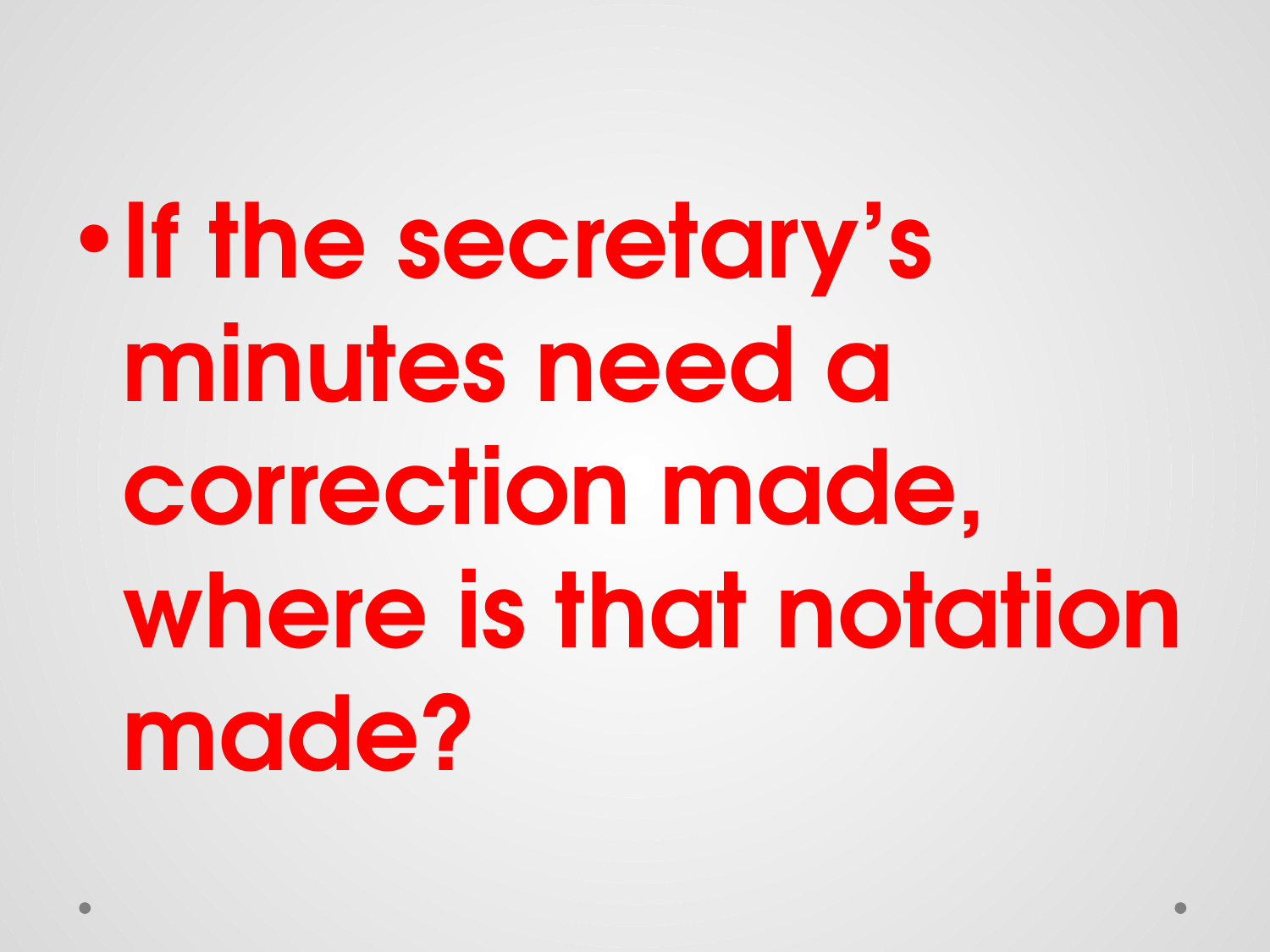

If the secretary’s minutes need a correction made, where is that notation made?